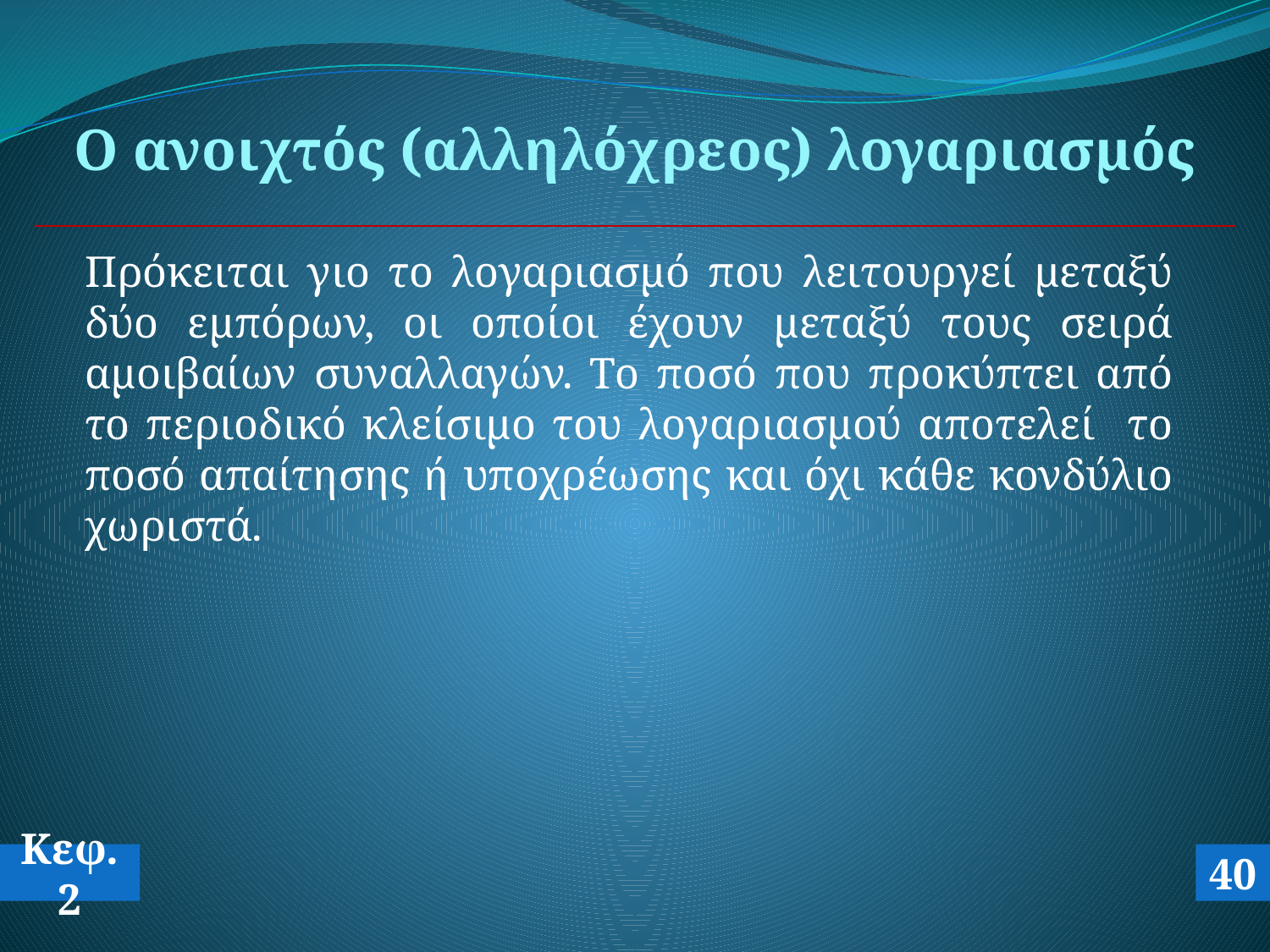

# Ο ανοιχτός (αλληλόχρεος) λογαριασμός

Πρόκειται γιο το λογαριασμό που λειτουργεί μεταξύ δύο εμπόρων, οι οποίοι έχουν μεταξύ τους σειρά αμοιβαίων συναλλαγών. Το ποσό που προκύπτει από το περιοδικό κλείσιμο του λογαριασμού αποτελεί  το ποσό απαίτησης ή υποχρέωσης και όχι κάθε κονδύλιο χωριστά.

Κεφ.2
40